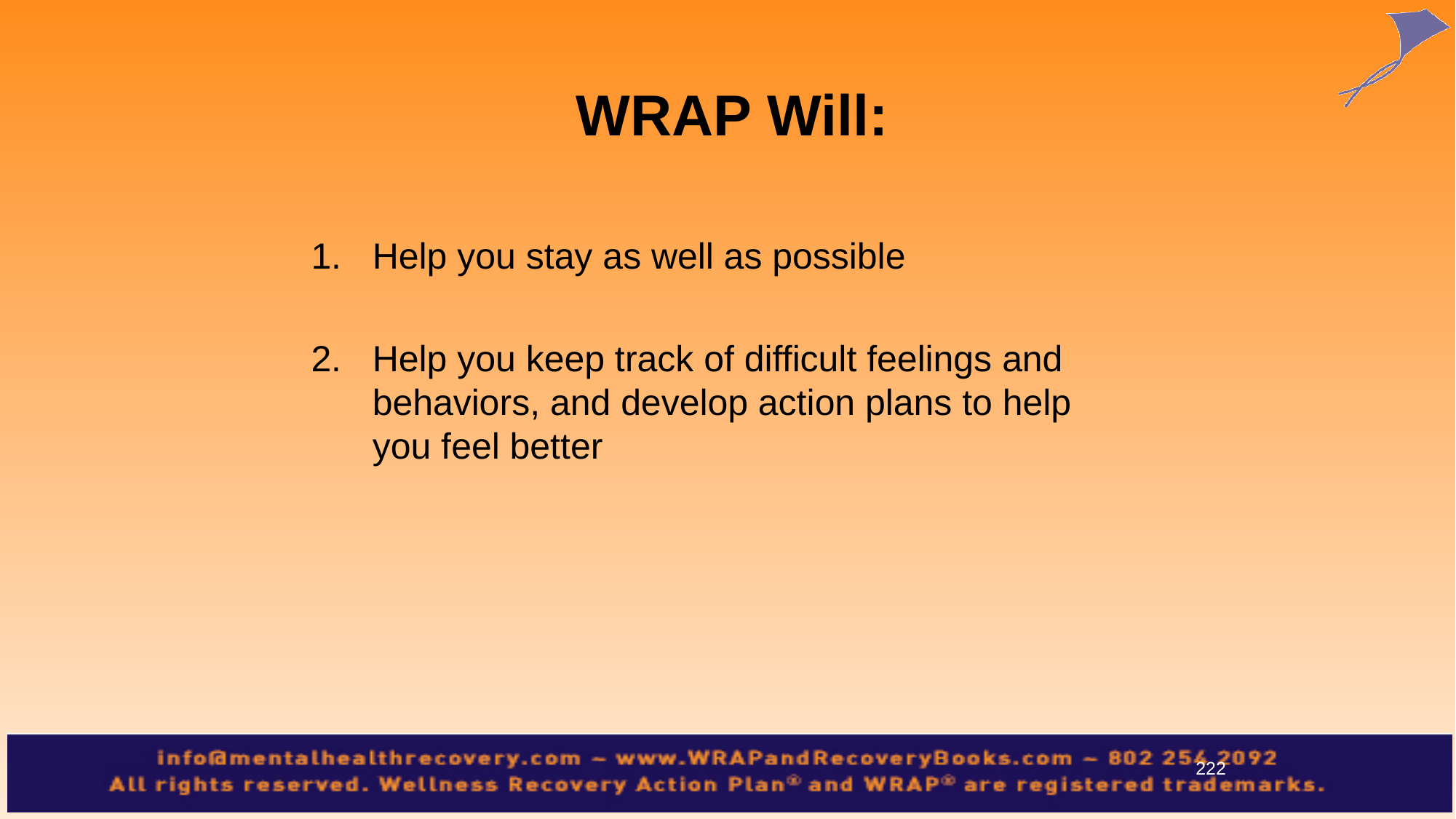

WRAP Will:
Help you stay as well as possible

Help you keep track of difficult feelings and behaviors, and develop action plans to help you feel better
222